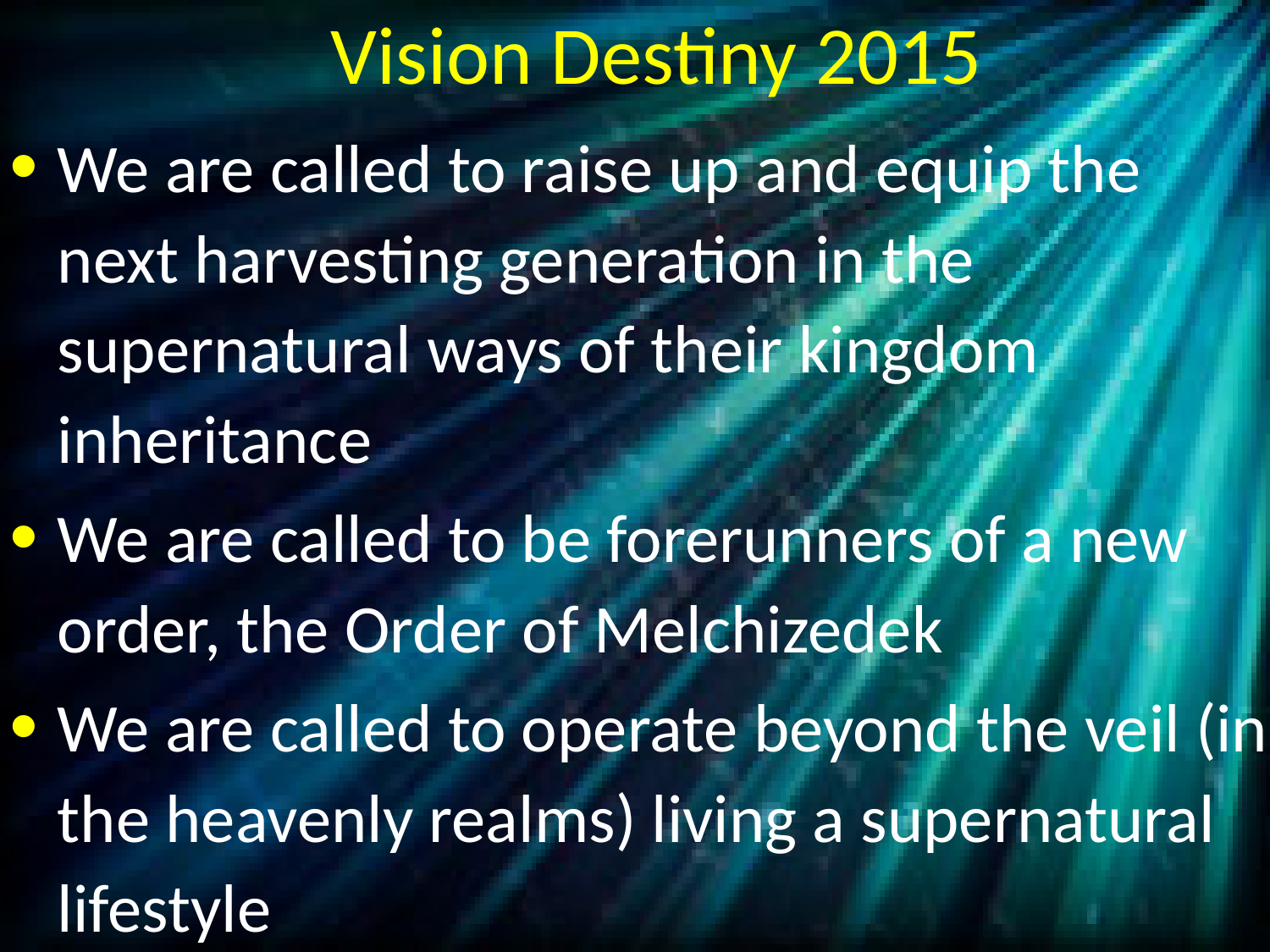

# Vision Destiny 2015
We are called to raise up and equip the next harvesting generation in the supernatural ways of their kingdom inheritance
We are called to be forerunners of a new order, the Order of Melchizedek
We are called to operate beyond the veil (in the heavenly realms) living a supernatural lifestyle